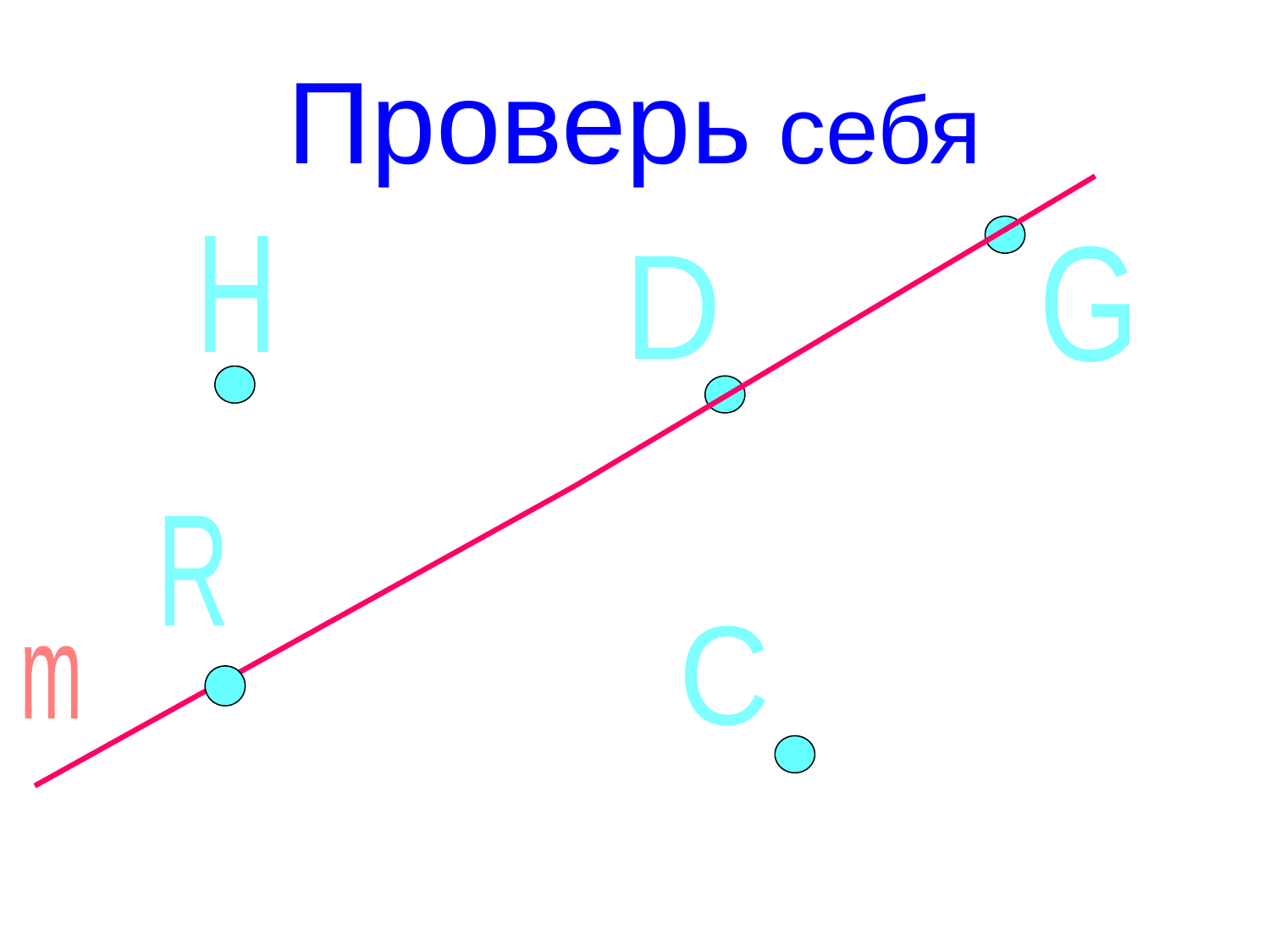

# Проверь себя

H
G
D

R
C
m